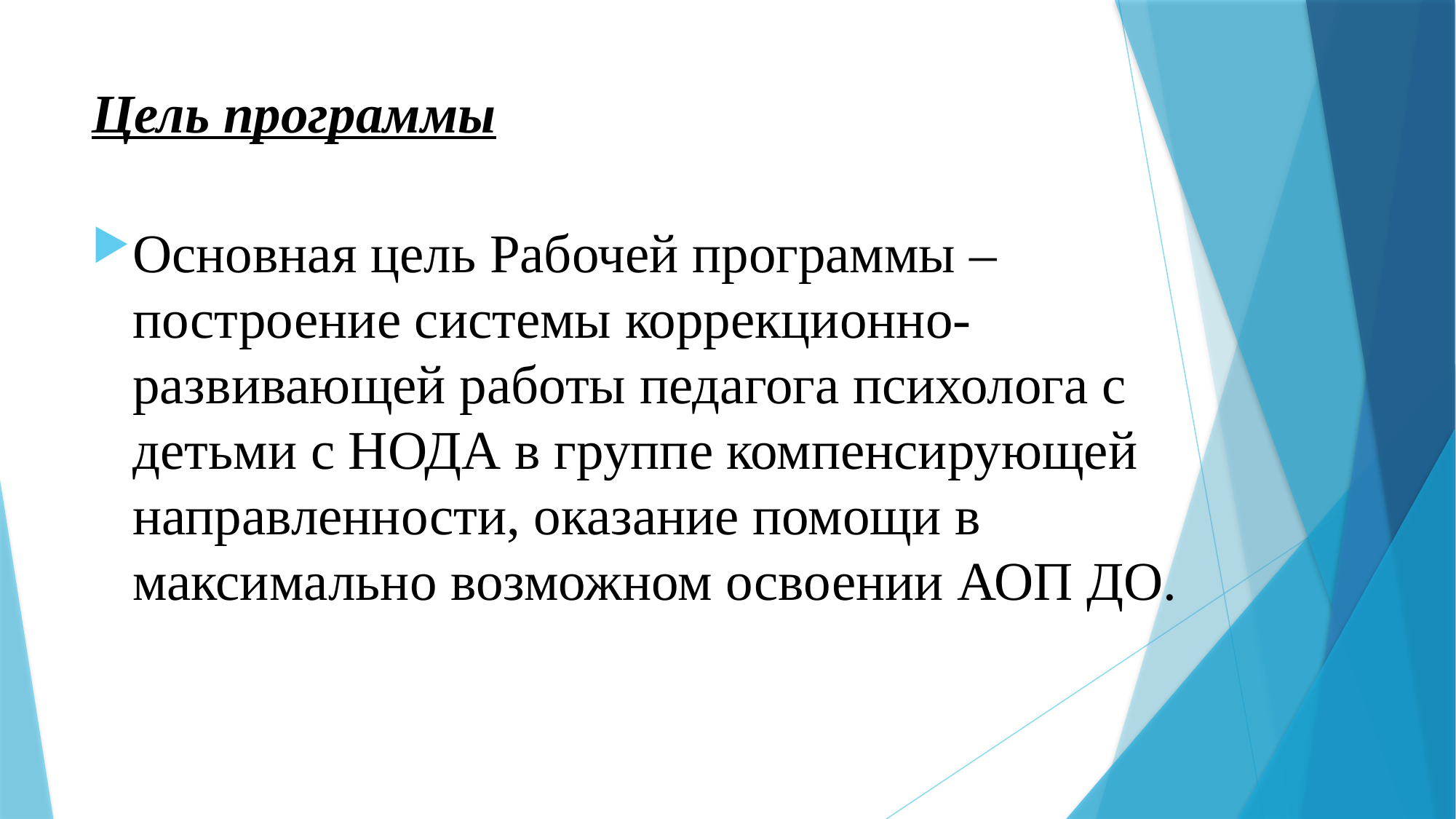

# Цель программы
Основная цель Рабочей программы – построение системы коррекционно-развивающей работы педагога психолога с детьми с НОДА в группе компенсирующей направленности, оказание помощи в максимально возможном освоении АОП ДО.